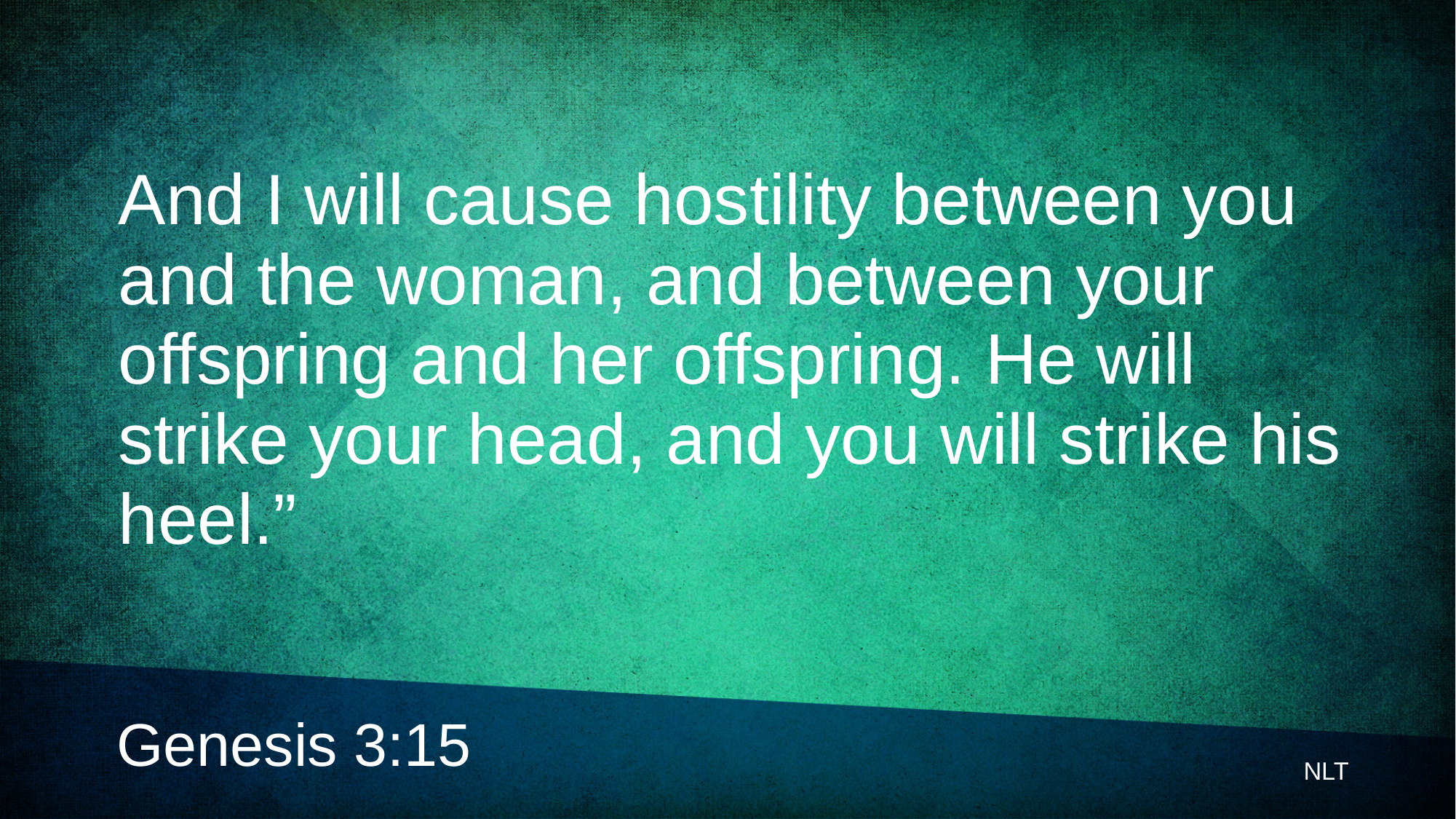

# And I will cause hostility between you and the woman, and between your offspring and her offspring. He will strike your head, and you will strike his heel.”
Genesis 3:15
NLT